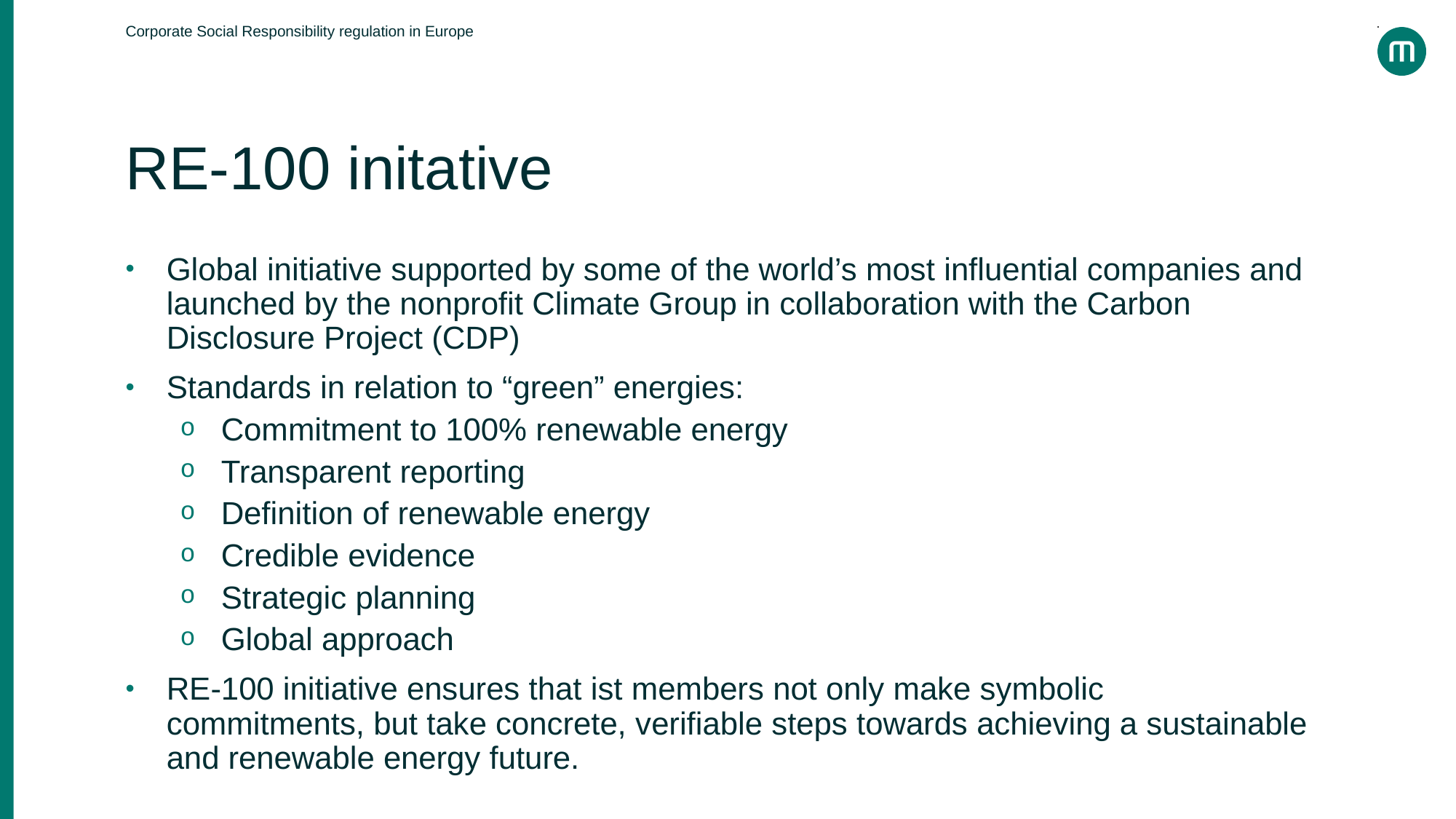

Corporate Social Responsibility regulation in Europe
RE-100 initative
Global initiative supported by some of the world’s most influential companies and launched by the nonprofit Climate Group in collaboration with the Carbon Disclosure Project (CDP)
Standards in relation to “green” energies:
Commitment to 100% renewable energy
Transparent reporting
Definition of renewable energy
Credible evidence
Strategic planning
Global approach
RE-100 initiative ensures that ist members not only make symbolic commitments, but take concrete, verifiable steps towards achieving a sustainable and renewable energy future.